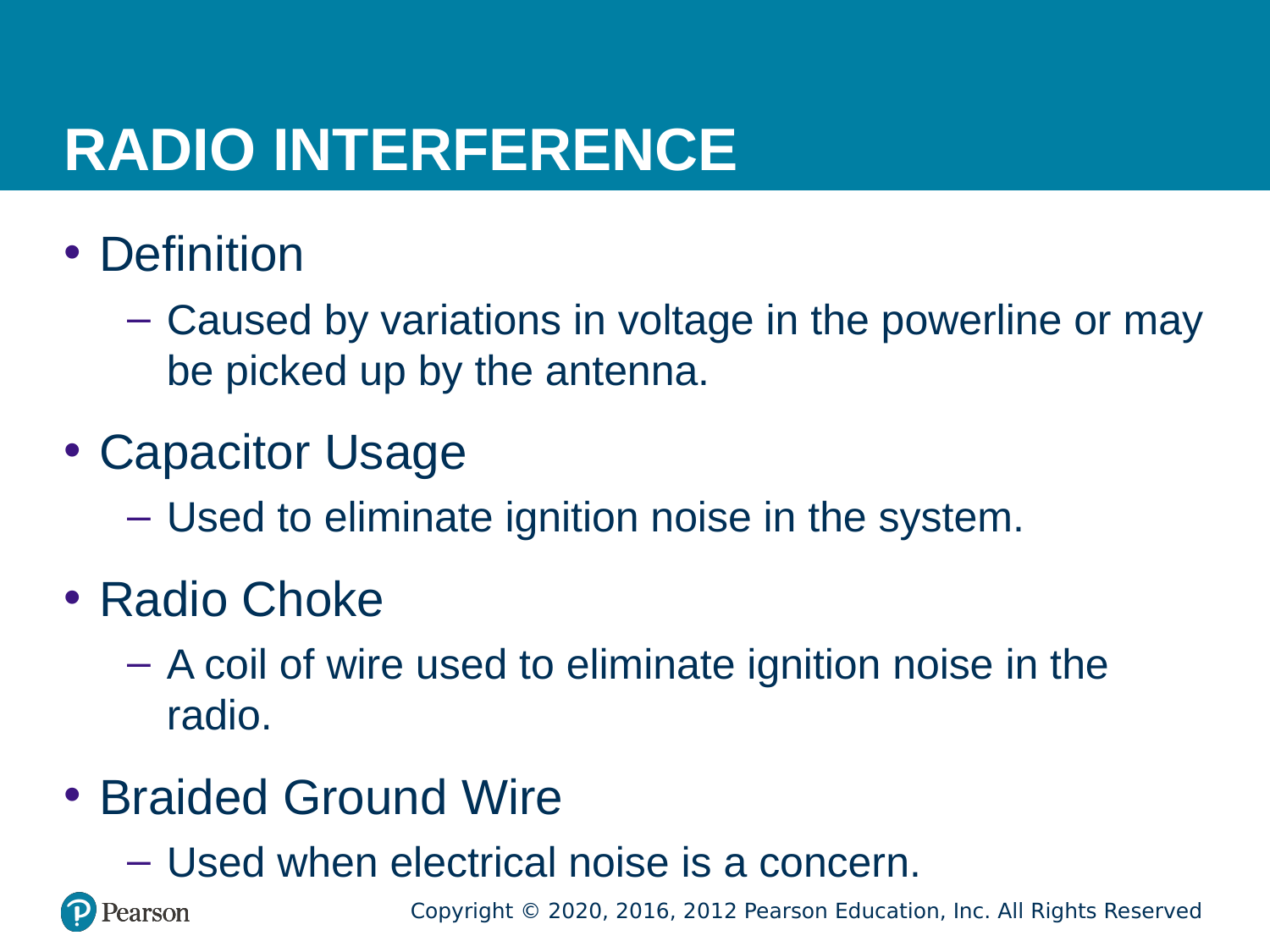

# RADIO INTERFERENCE
Definition
Caused by variations in voltage in the powerline or may be picked up by the antenna.
Capacitor Usage
Used to eliminate ignition noise in the system.
Radio Choke
A coil of wire used to eliminate ignition noise in the radio.
Braided Ground Wire
Used when electrical noise is a concern.